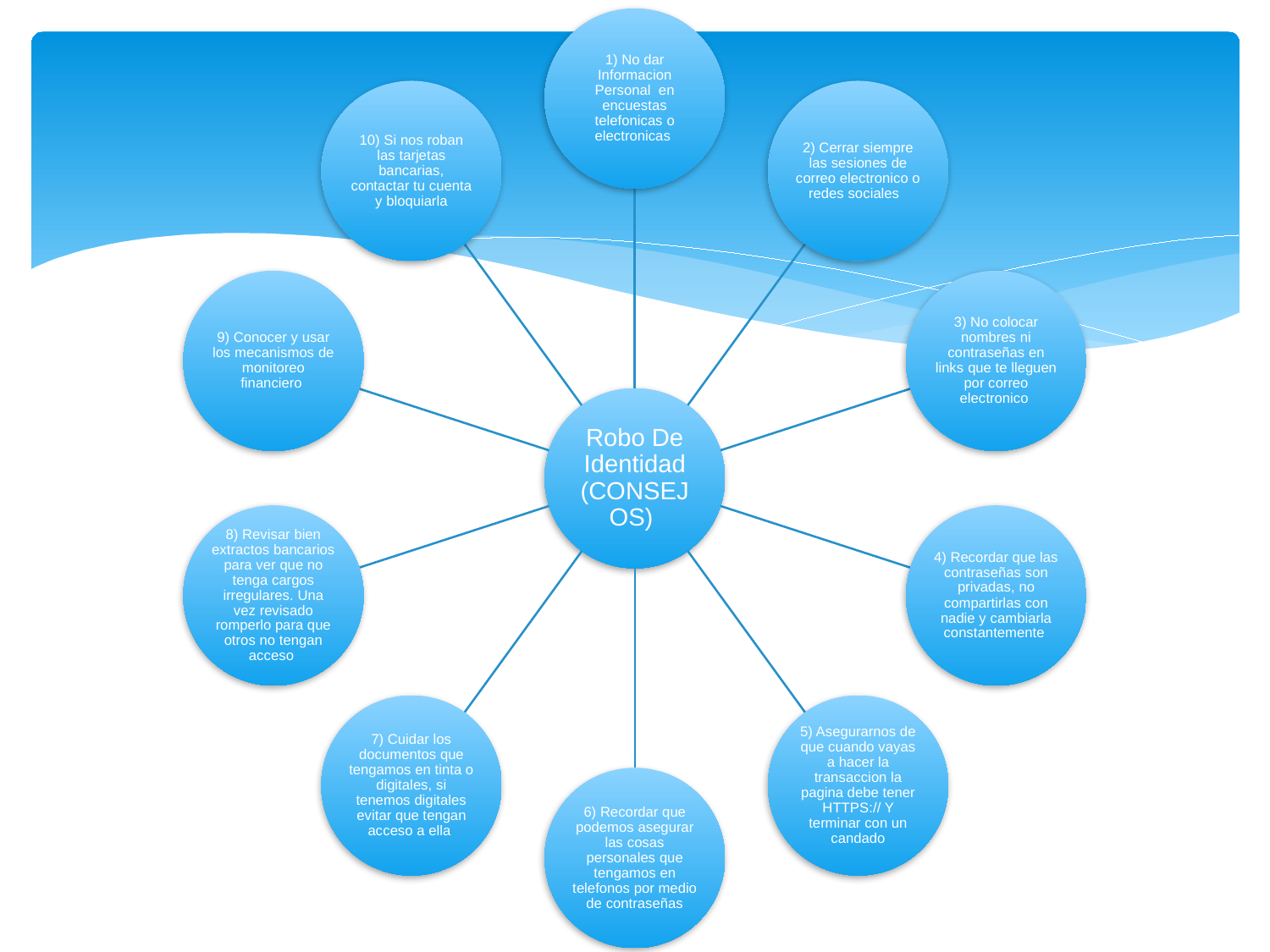

Robo De Identidad (CONSEJOS)

1) No dar Informacion Personal  en encuestas telefonicas o electronicas

2) Cerrar siempre las sesiones de correo electronico o redes sociales

3) No colocar nombres ni contraseñas en links que te lleguen por correo electronico

4) Recordar que las contraseñas son privadas, no compartirlas con nadie y cambiarla constantemente

5) Asegurarnos de que cuando vayas a hacer la transaccion la pagina debe tener HTTPS:// Y terminar con un candado

6) Recordar que podemos asegurar las cosas personales que tengamos en telefonos por medio de contraseñas

7) Cuidar los documentos que tengamos en tinta o digitales, si tenemos digitales evitar que tengan acceso a ella

8) Revisar bien extractos bancarios para ver que no tenga cargos irregulares. Una vez revisado romperlo para que otros no tengan acceso

9) Conocer y usar los mecanismos de monitoreo financiero

10) Si nos roban las tarjetas bancarias, contactar tu cuenta y bloquiarla